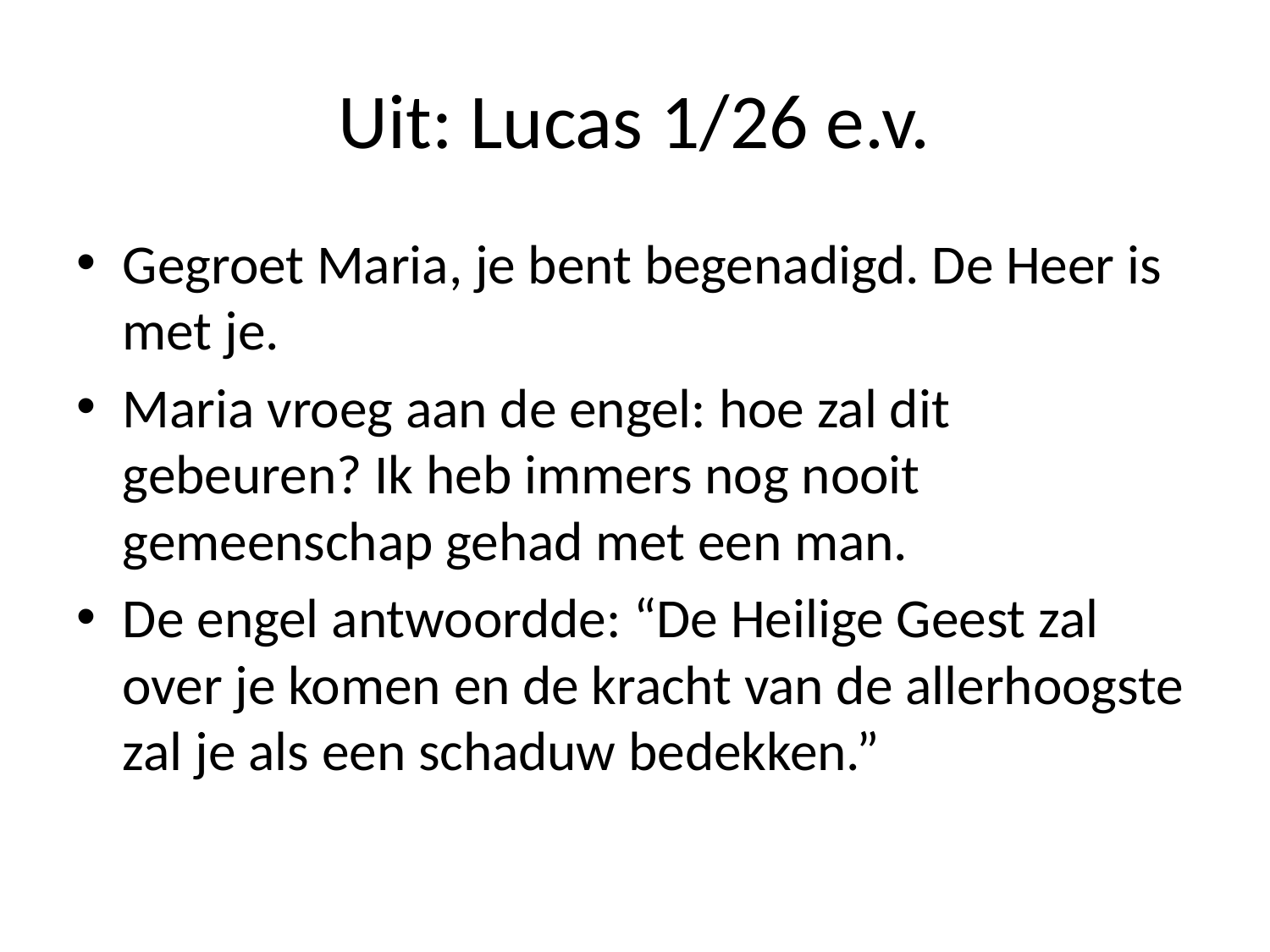

# Uit: Lucas 1/26 e.v.
Gegroet Maria, je bent begenadigd. De Heer is met je.
Maria vroeg aan de engel: hoe zal dit gebeuren? Ik heb immers nog nooit gemeenschap gehad met een man.
De engel antwoordde: “De Heilige Geest zal over je komen en de kracht van de allerhoogste zal je als een schaduw bedekken.”